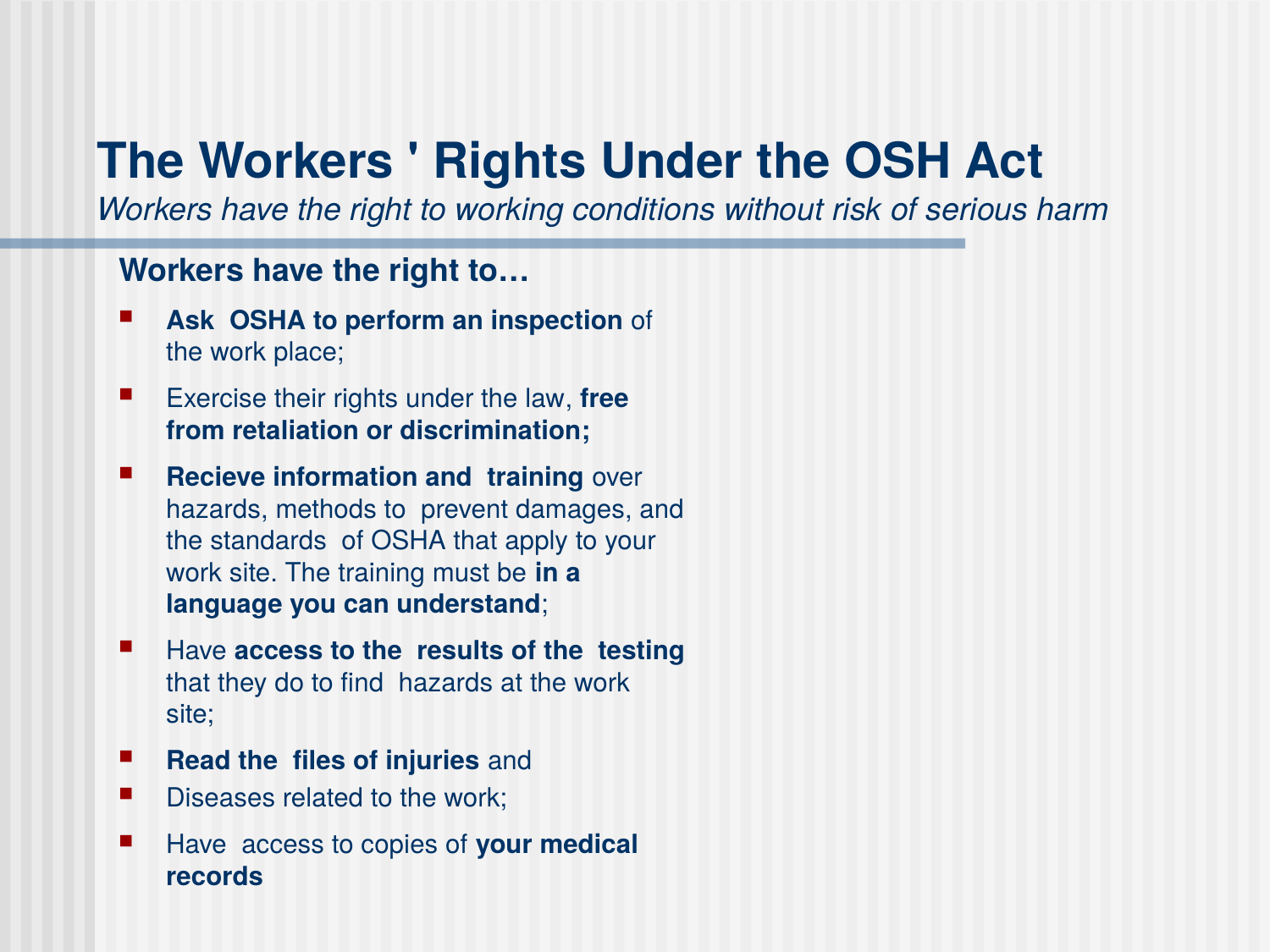

# The Workers ' Rights Under the OSH Act Workers have the right to working conditions without risk of serious harm
Workers have the right to…

Ask  OSHA to perform an inspection of the work place;

Exercise their rights under the law, free from retaliation or discrimination;

Recieve information and  training over  hazards, methods to  prevent damages, and the standards  of OSHA that apply to your work site. The training must be in a language you can understand;

Have access to the  results of the  testing that they do to find  hazards at the work site;

Read the  files of injuries and
Diseases related to the work;

Have  access to copies of your medical records